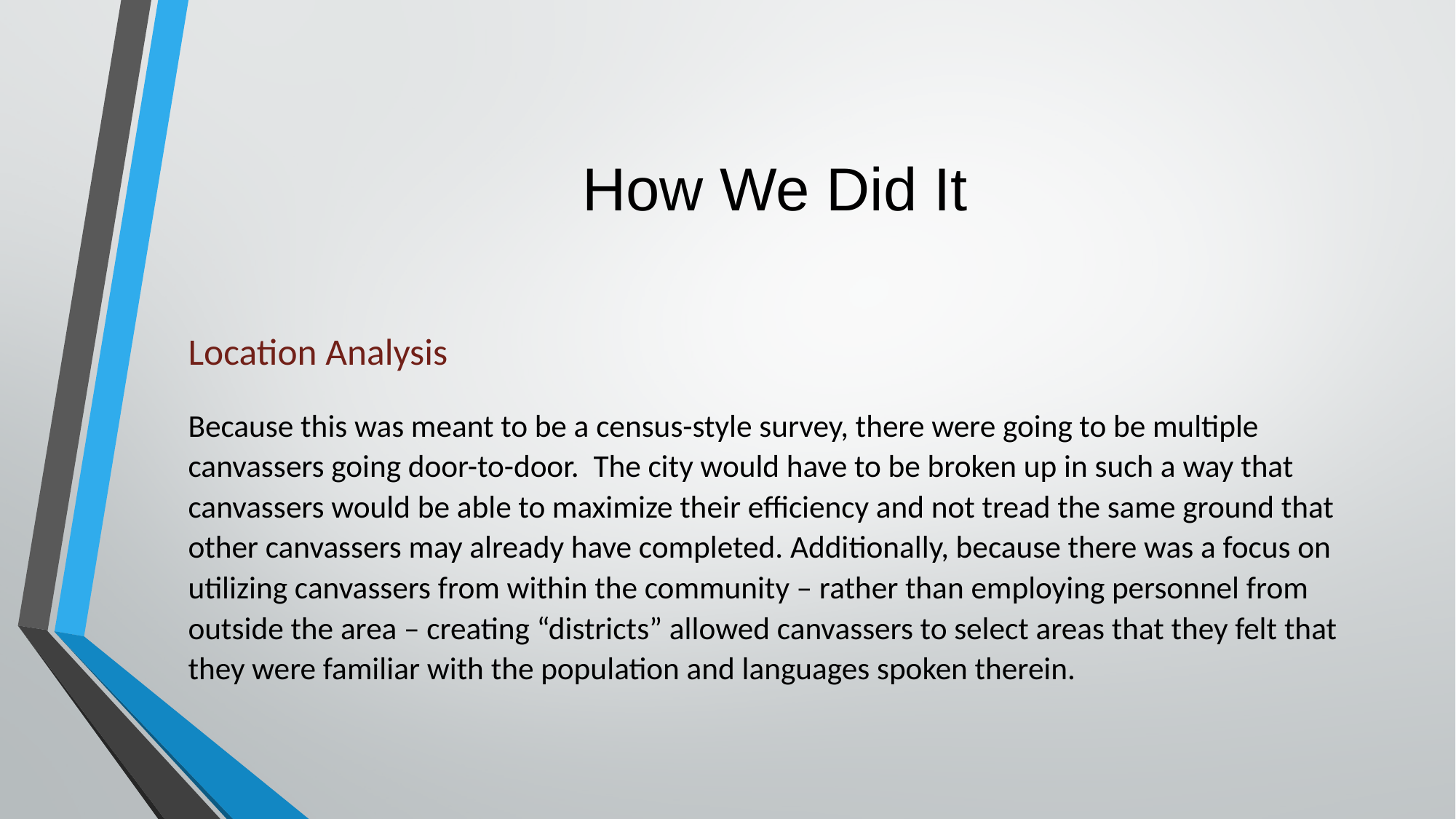

# How We Did It
Location Analysis

Because this was meant to be a census-style survey, there were going to be multiple canvassers going door-to-door.  The city would have to be broken up in such a way that canvassers would be able to maximize their efficiency and not tread the same ground that other canvassers may already have completed. Additionally, because there was a focus on utilizing canvassers from within the community – rather than employing personnel from outside the area – creating “districts” allowed canvassers to select areas that they felt that they were familiar with the population and languages spoken therein.